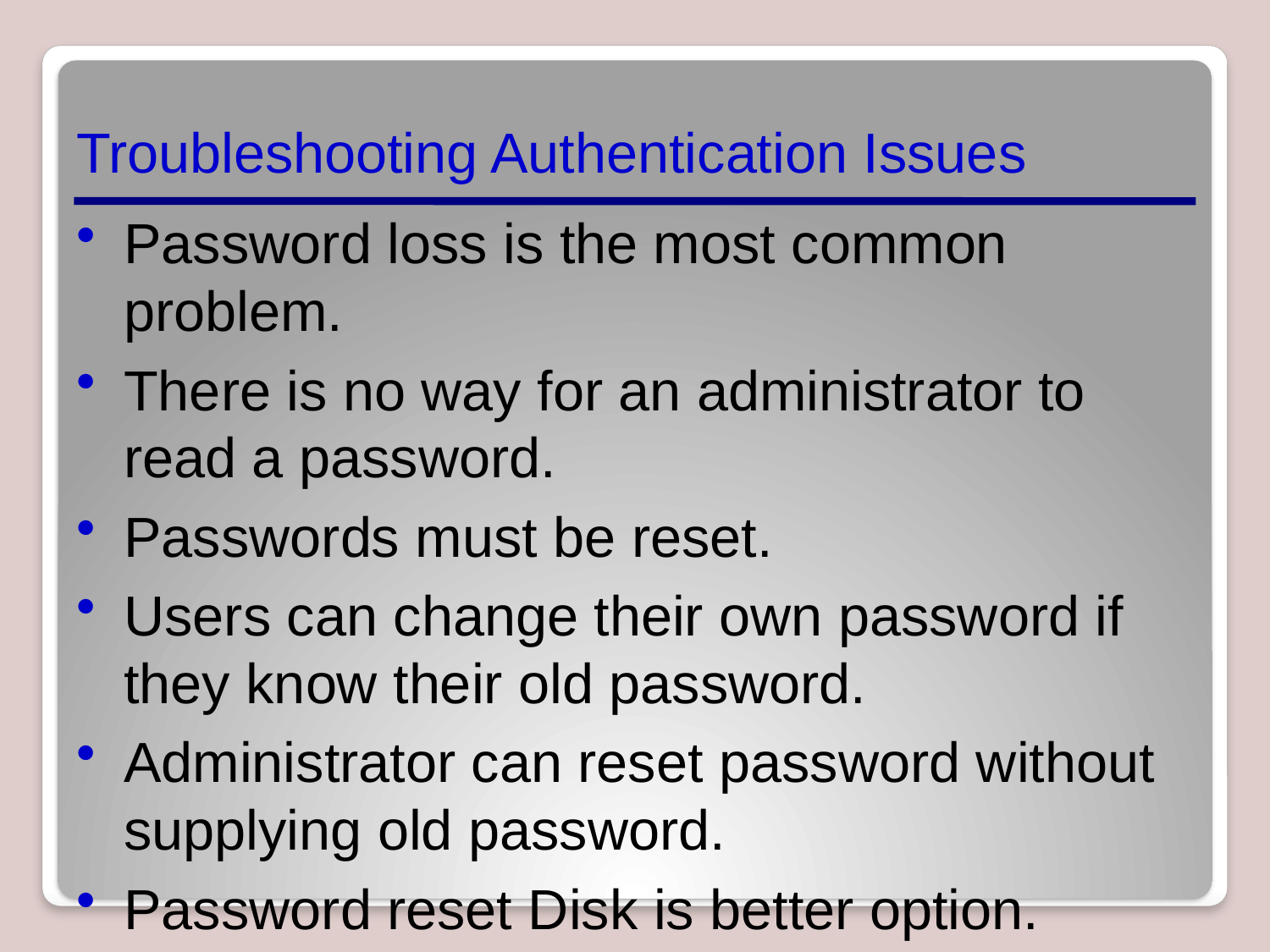

# Troubleshooting Authentication Issues
Password loss is the most common problem.
There is no way for an administrator to read a password.
Passwords must be reset.
Users can change their own password if they know their old password.
Administrator can reset password without supplying old password.
Password reset Disk is better option.